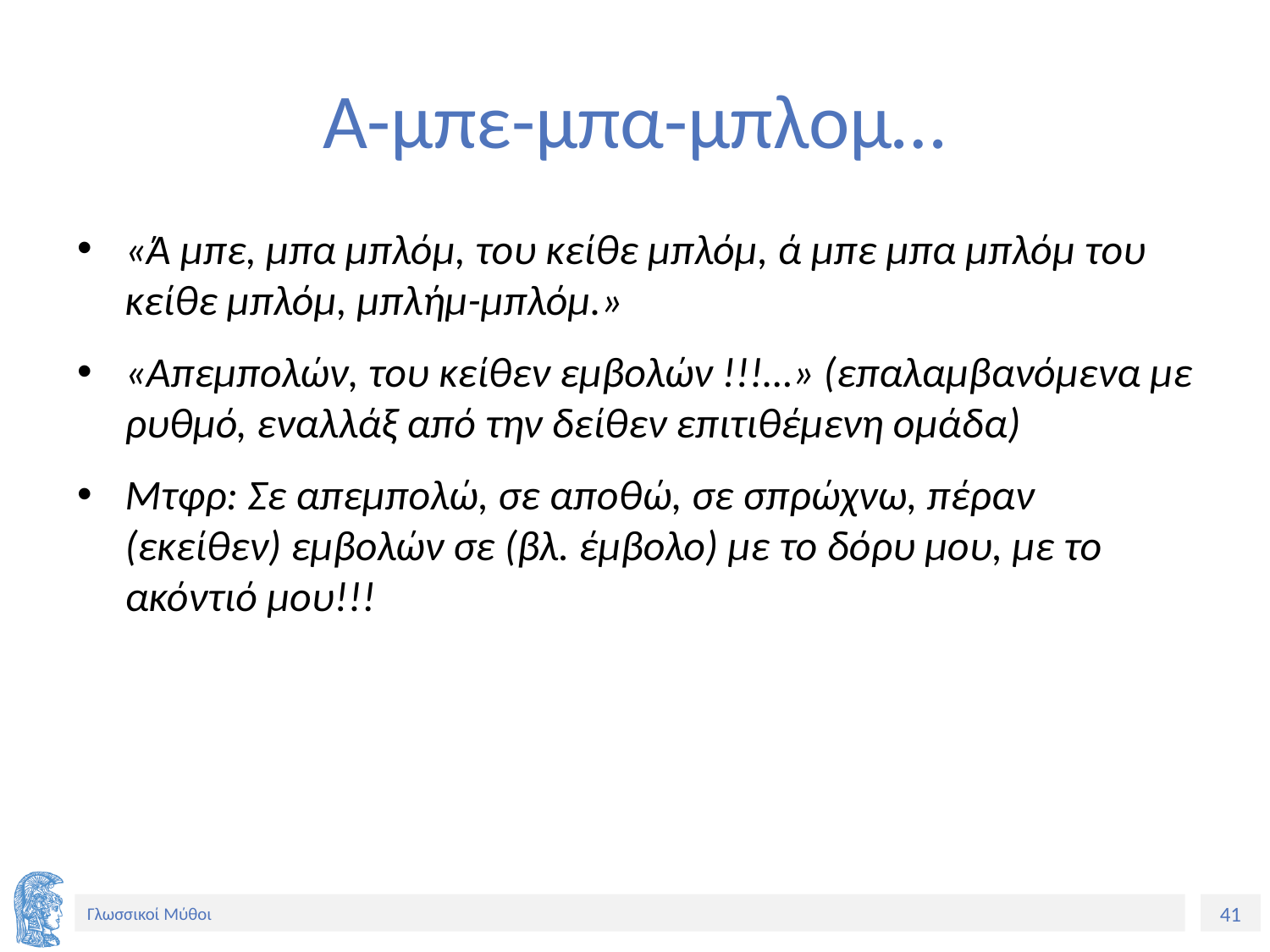

# Α-μπε-μπα-μπλομ…
«Ά μπε, μπα μπλόμ, του κείθε μπλόμ, ά μπε μπα μπλόμ του κείθε μπλόμ, μπλήμ-μπλόμ.»
«Απεμπολών, του κείθεν εμβολών !!!…» (επαλαμβανόμενα με ρυθμό, εναλλάξ από την δείθεν επιτιθέμενη ομάδα)
Μτφρ: Σε απεμπολώ, σε αποθώ, σε σπρώχνω, πέραν (εκείθεν) εμβολών σε (βλ. έμβολο) με το δόρυ μου, με το ακόντιό μου!!!